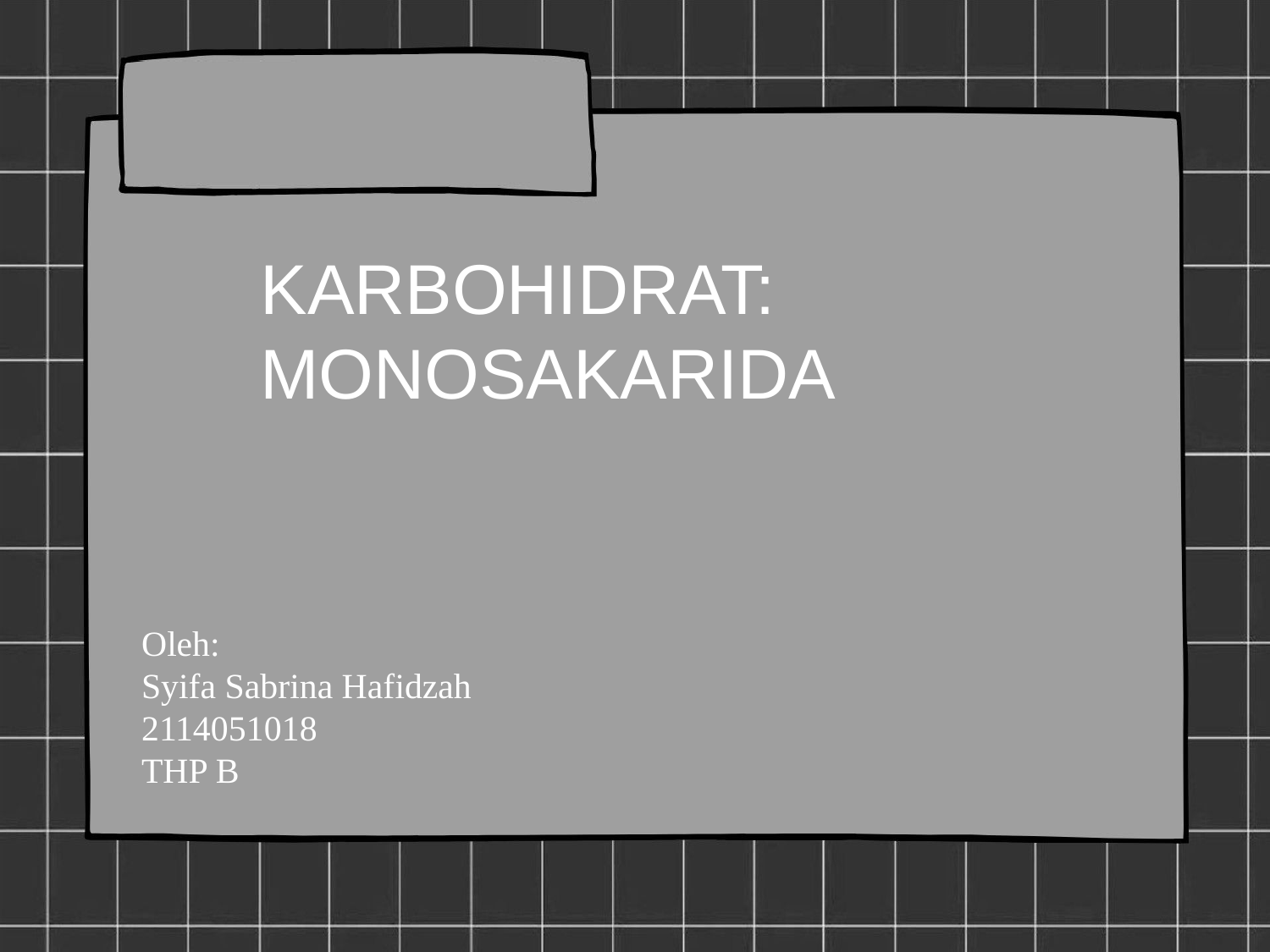

KARBOHIDRAT: MONOSAKARIDA
Oleh:
Syifa Sabrina Hafidzah
2114051018
THP B